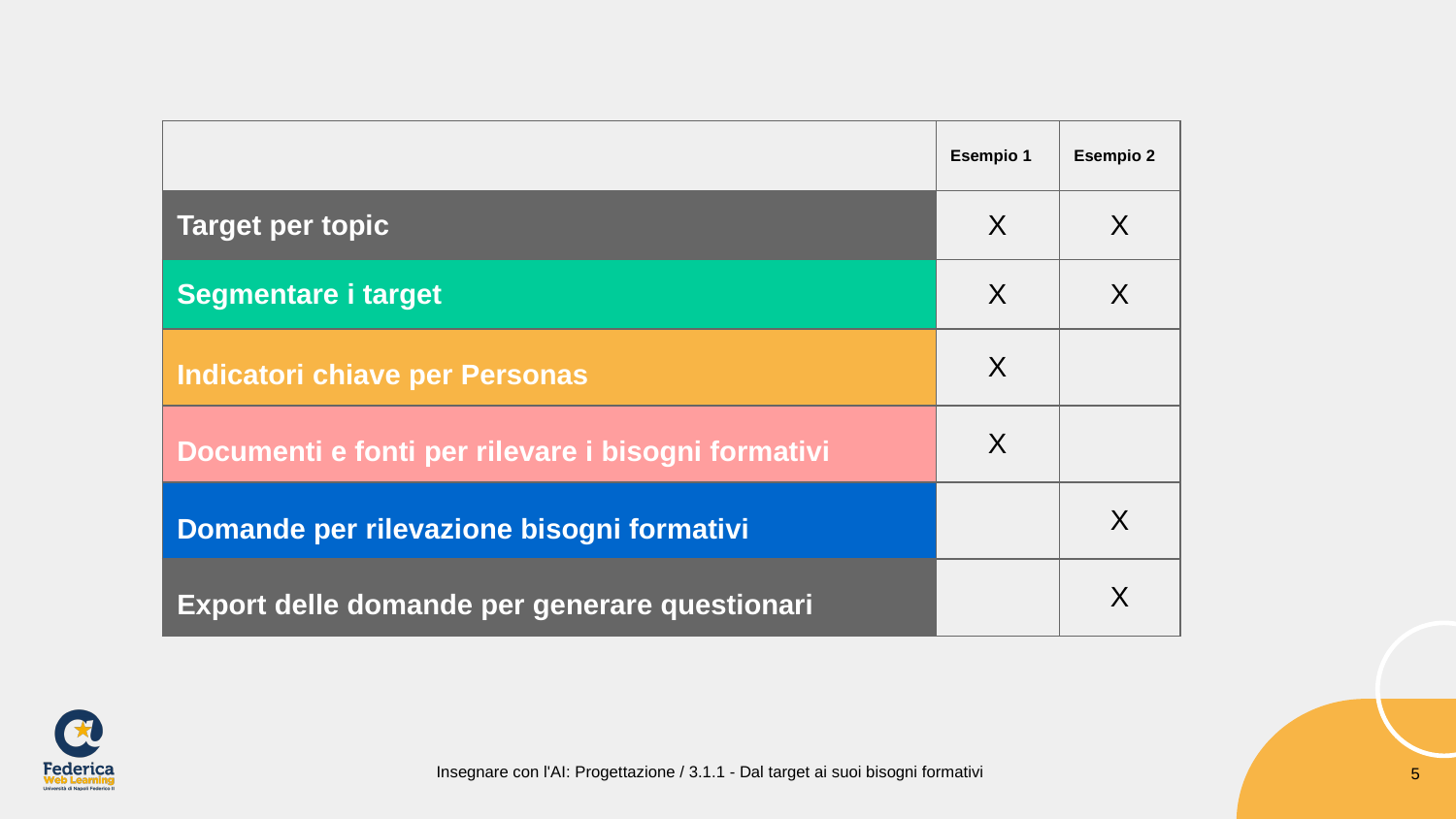

|  | Esempio 1 | Esempio 2 |
| --- | --- | --- |
| Target per topic | X | X |
| Segmentare i target | X | X |
| Indicatori chiave per Personas | X |  |
| Documenti e fonti per rilevare i bisogni formativi | X |  |
| Domande per rilevazione bisogni formativi |  | X |
| Export delle domande per generare questionari |  | X |